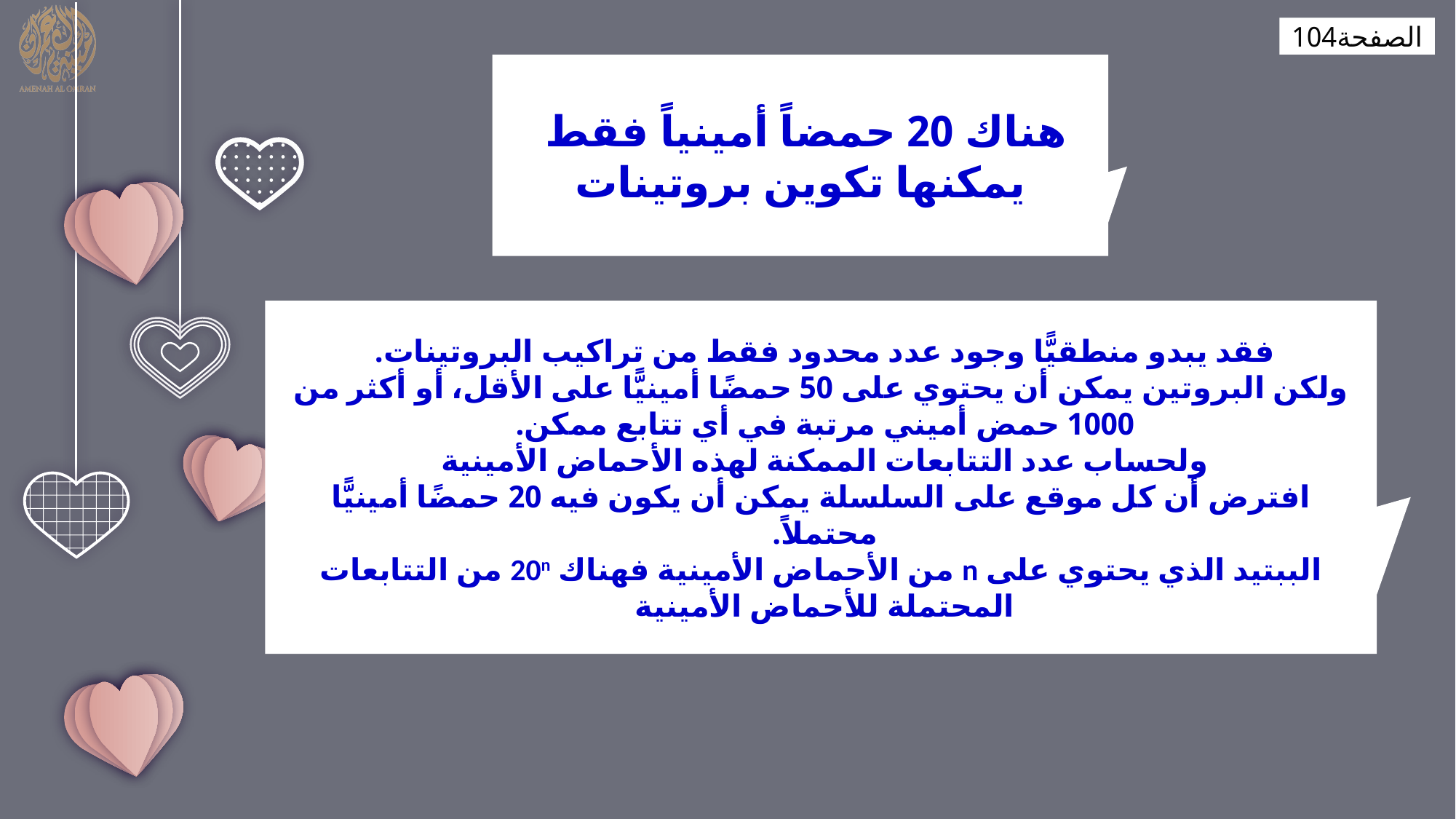

الصفحة104
هناك 20 حمضاً أمينياً فقط
يمكنها تكوين بروتينات
فقد يبدو منطقيًّا وجود عدد محدود فقط من تراكيب البروتينات.
ولكن البروتين يمكن أن يحتوي على 50 حمضًا أمينيًّا على الأقل، أو أكثر من 1000 حمض أميني مرتبة في أي تتابع ممكن.
ولحساب عدد التتابعات الممكنة لهذه الأحماض الأمينية
افترض أن كل موقع على السلسلة يمكن أن يكون فيه 20 حمضًا أمينيًّا محتملاً.
الببتيد الذي يحتوي على n من الأحماض الأمينية فهناك 20n من التتابعات المحتملة للأحماض الأمينية